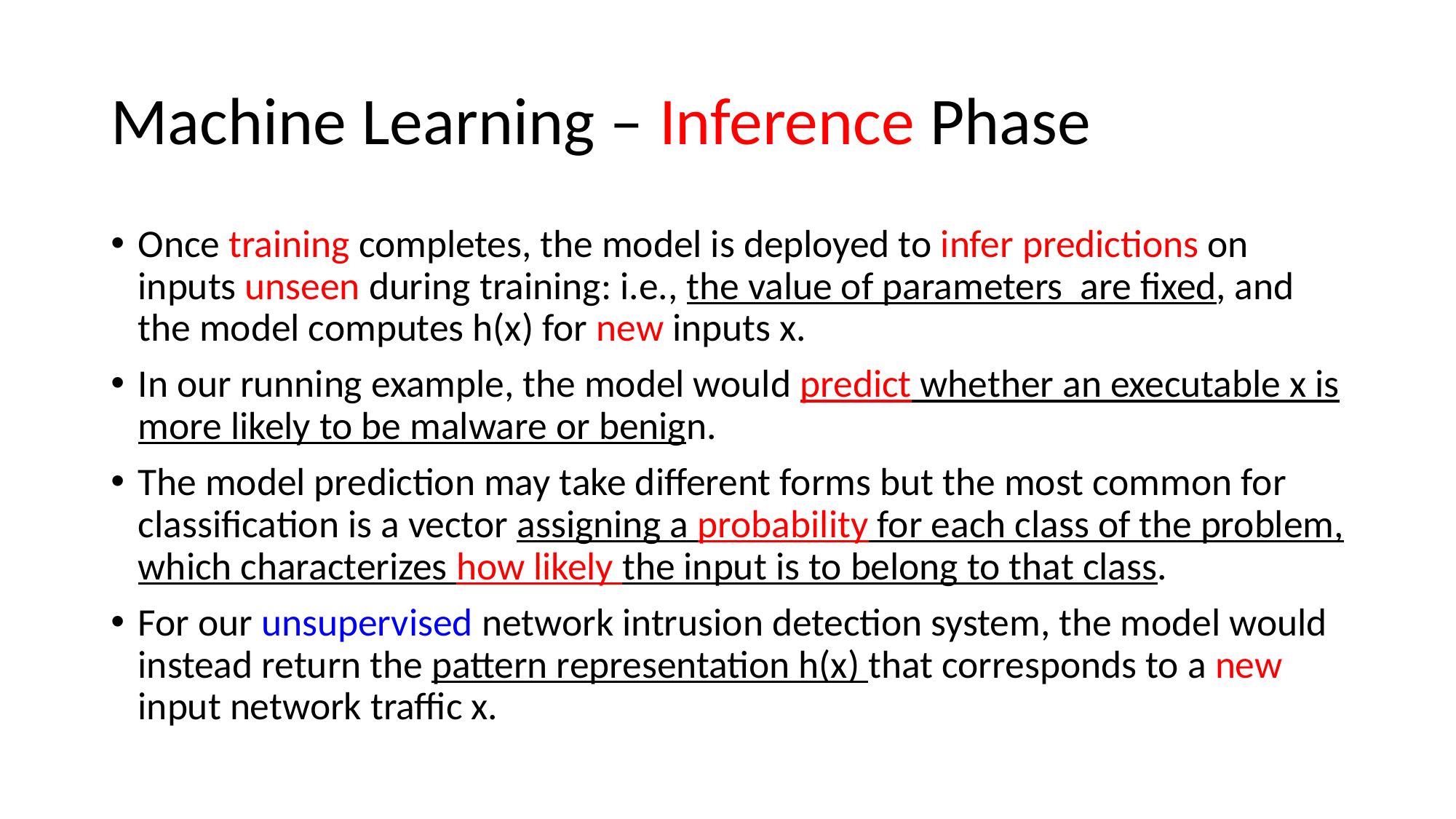

# Machine Learning – Inference Phase
Once training completes, the model is deployed to infer predictions on inputs unseen during training: i.e., the value of parameters  are fixed, and the model computes h(x) for new inputs x.
In our running example, the model would predict whether an executable x is more likely to be malware or benign.
The model prediction may take different forms but the most common for classification is a vector assigning a probability for each class of the problem, which characterizes how likely the input is to belong to that class.
For our unsupervised network intrusion detection system, the model would instead return the pattern representation h(x) that corresponds to a new input network traffic x.